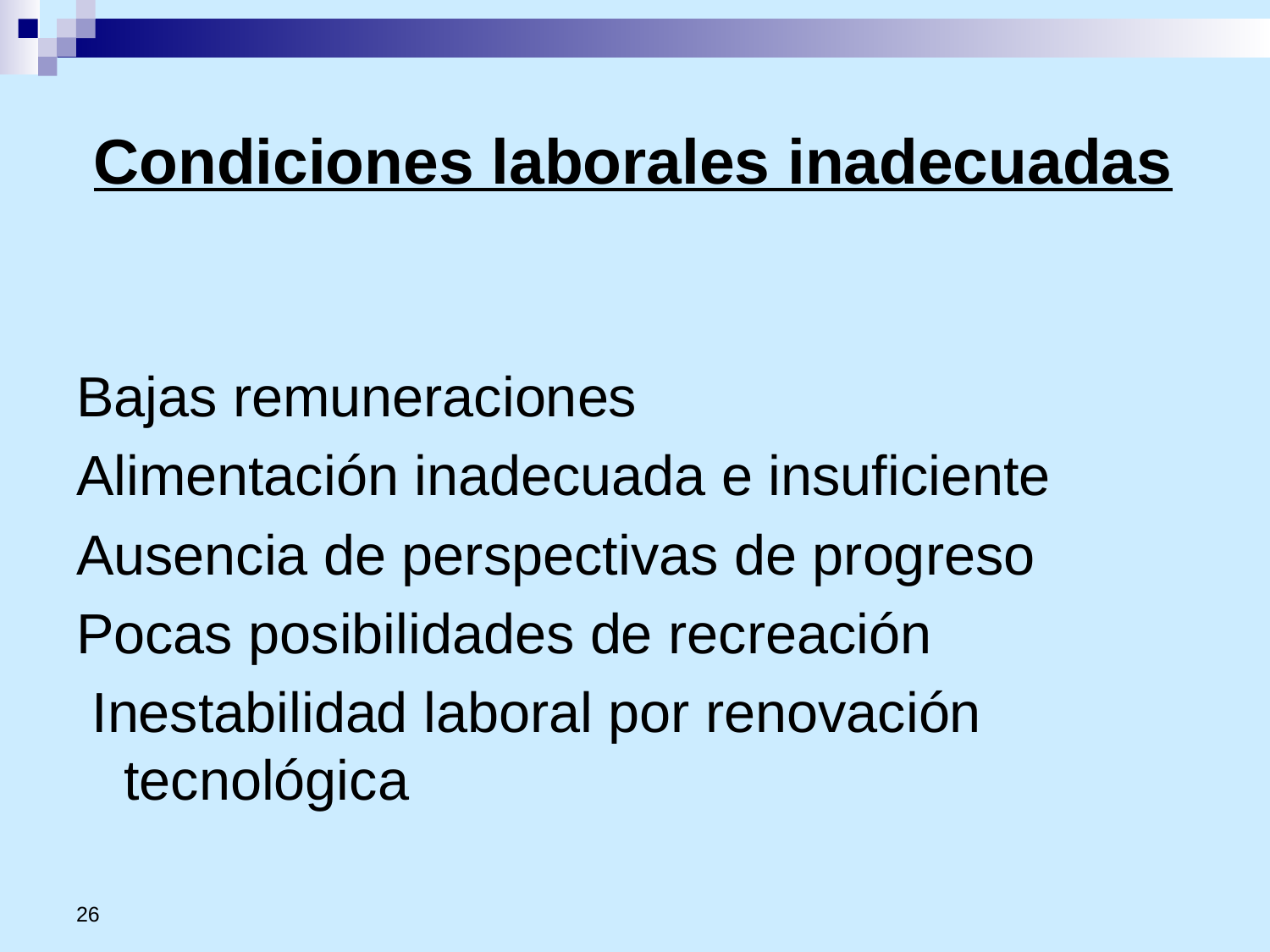

# Condiciones laborales inadecuadas

Bajas remuneraciones
Alimentación inadecuada e insuficiente
Ausencia de perspectivas de progreso
Pocas posibilidades de recreación
 Inestabilidad laboral por renovación tecnológica

26